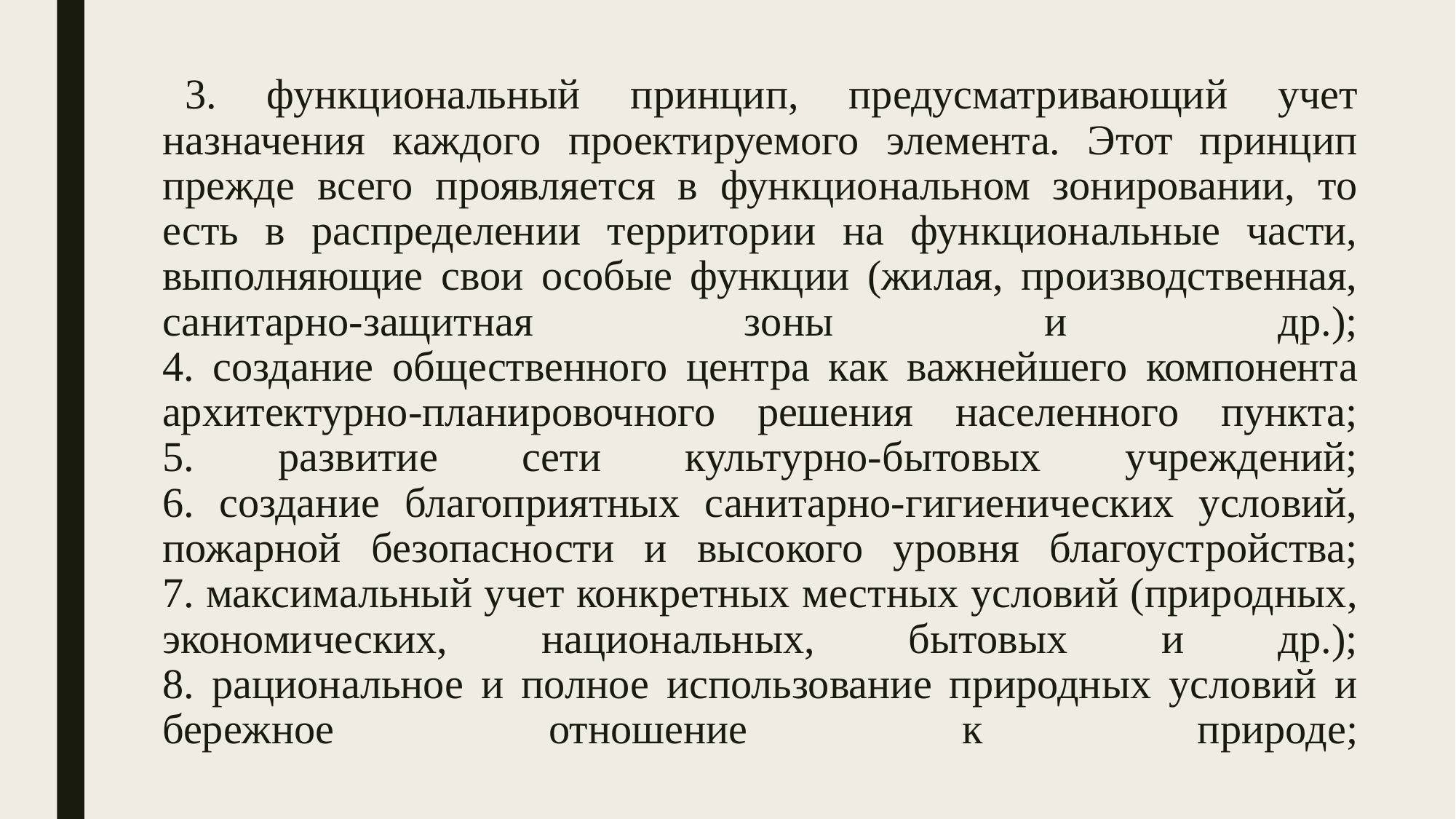

# 3. функциональный принцип, предусматривающий учет назначения каждого проектируемого элемента. Этот принцип прежде всего проявляется в функциональном зонировании, то есть в распределении территории на функциональные части, выполняющие свои особые функции (жилая, производственная, санитарно-защитная зоны и др.); 4. создание общественного центра как важнейшего компонента архитектурно-планировочного решения населенного пункта; 5. развитие сети культурно-бытовых учреждений; 6. создание благоприятных санитарно-гигиенических условий, пожарной безопасности и высокого уровня благоустройства; 7. максимальный учет конкретных местных условий (природных, экономических, национальных, бытовых и др.); 8. рациональное и полное использование природных условий и бережное отношение к природе;